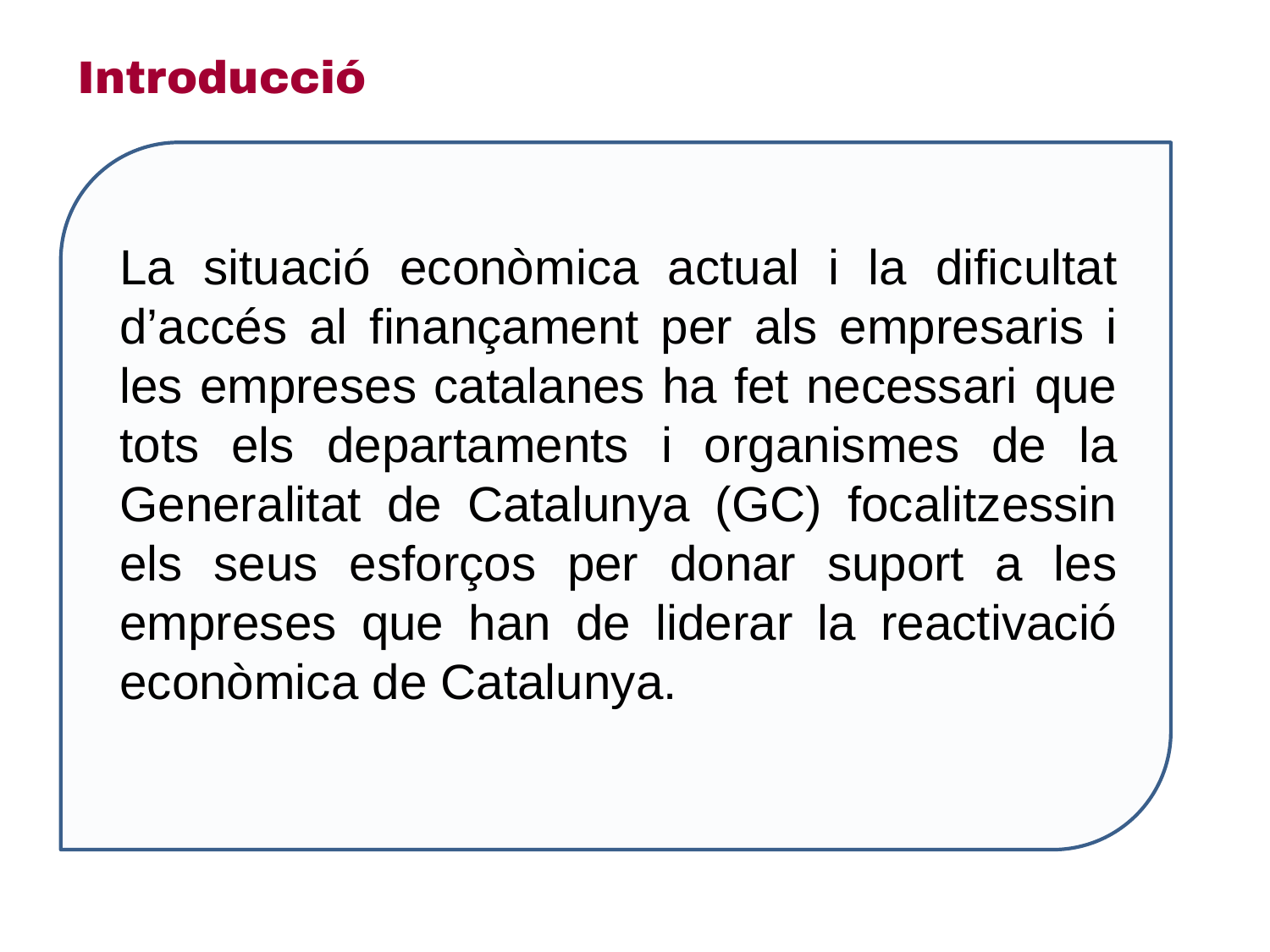

Introducció

La situació econòmica actual i la dificultat d’accés al finançament per als empresaris i les empreses catalanes ha fet necessari que tots els departaments i organismes de la Generalitat de Catalunya (GC) focalitzessin els seus esforços per donar suport a les empreses que han de liderar la reactivació econòmica de Catalunya.